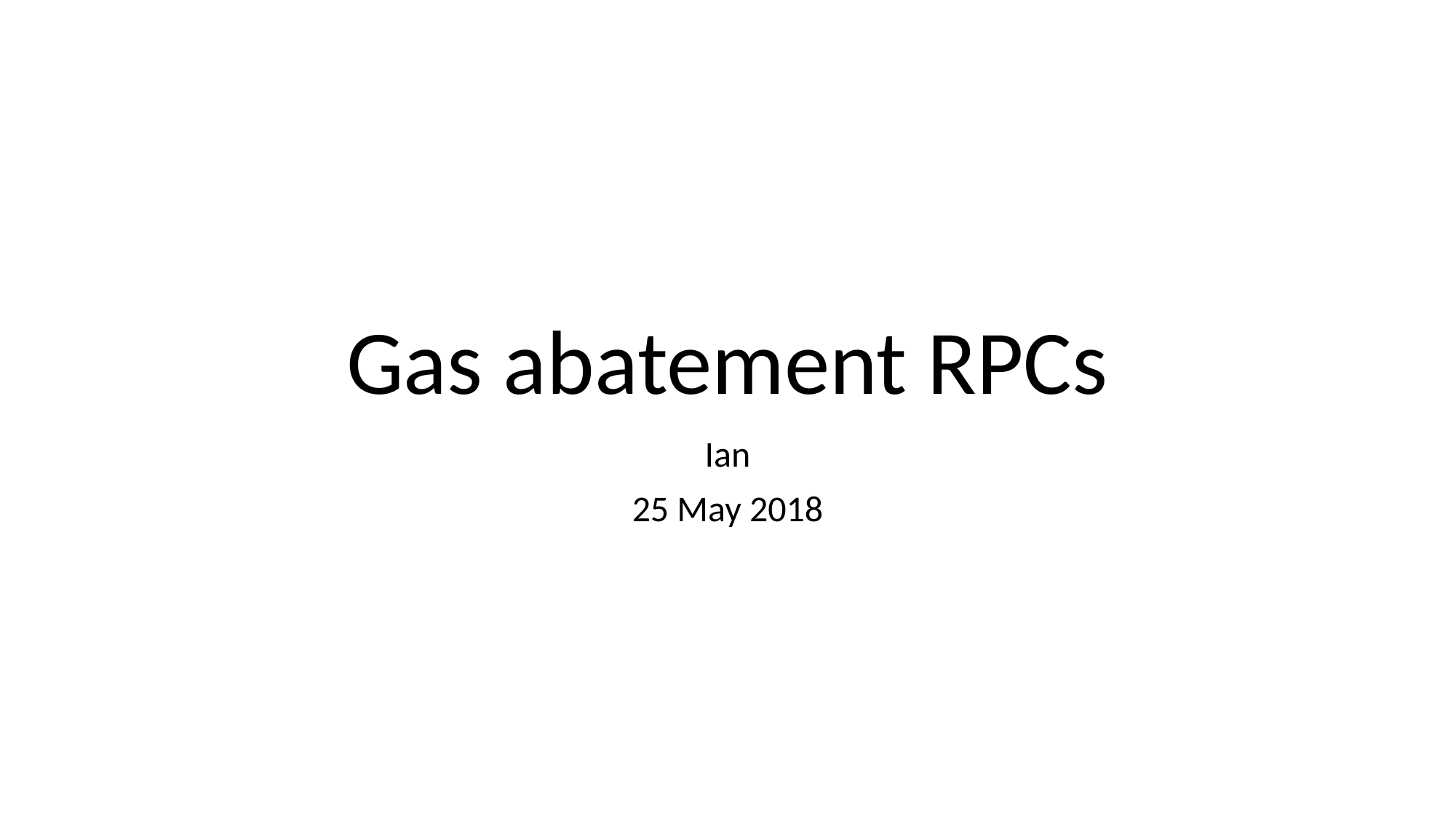

# Gas abatement RPCs
Ian
25 May 2018